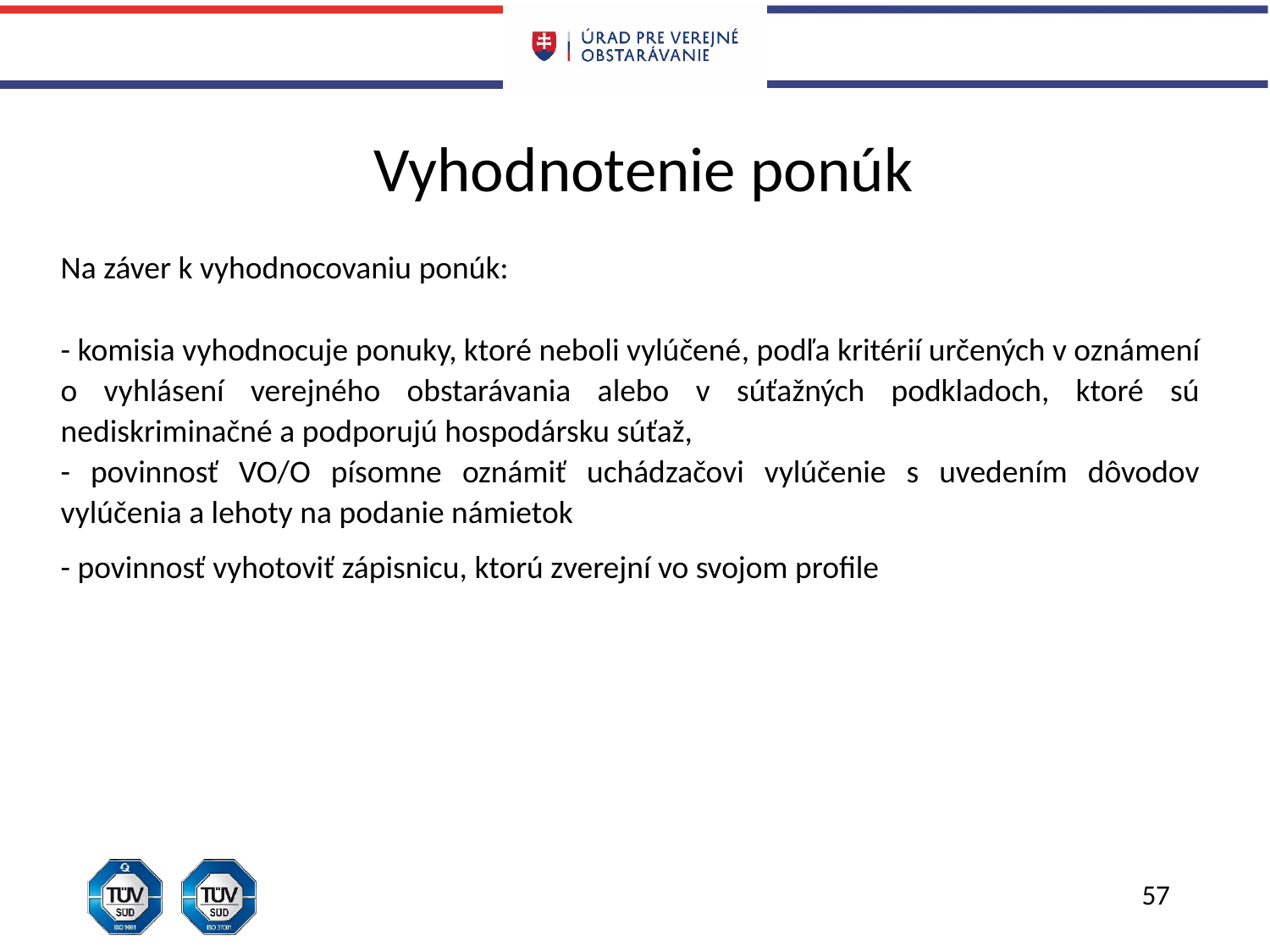

# Vyhodnotenie ponúk
Na záver k vyhodnocovaniu ponúk:

- komisia vyhodnocuje ponuky, ktoré neboli vylúčené, podľa kritérií určených v oznámení o vyhlásení verejného obstarávania alebo v súťažných podkladoch, ktoré sú nediskriminačné a podporujú hospodársku súťaž,
- povinnosť VO/O písomne oznámiť uchádzačovi vylúčenie s uvedením dôvodov vylúčenia a lehoty na podanie námietok
- povinnosť vyhotoviť zápisnicu, ktorú zverejní vo svojom profile